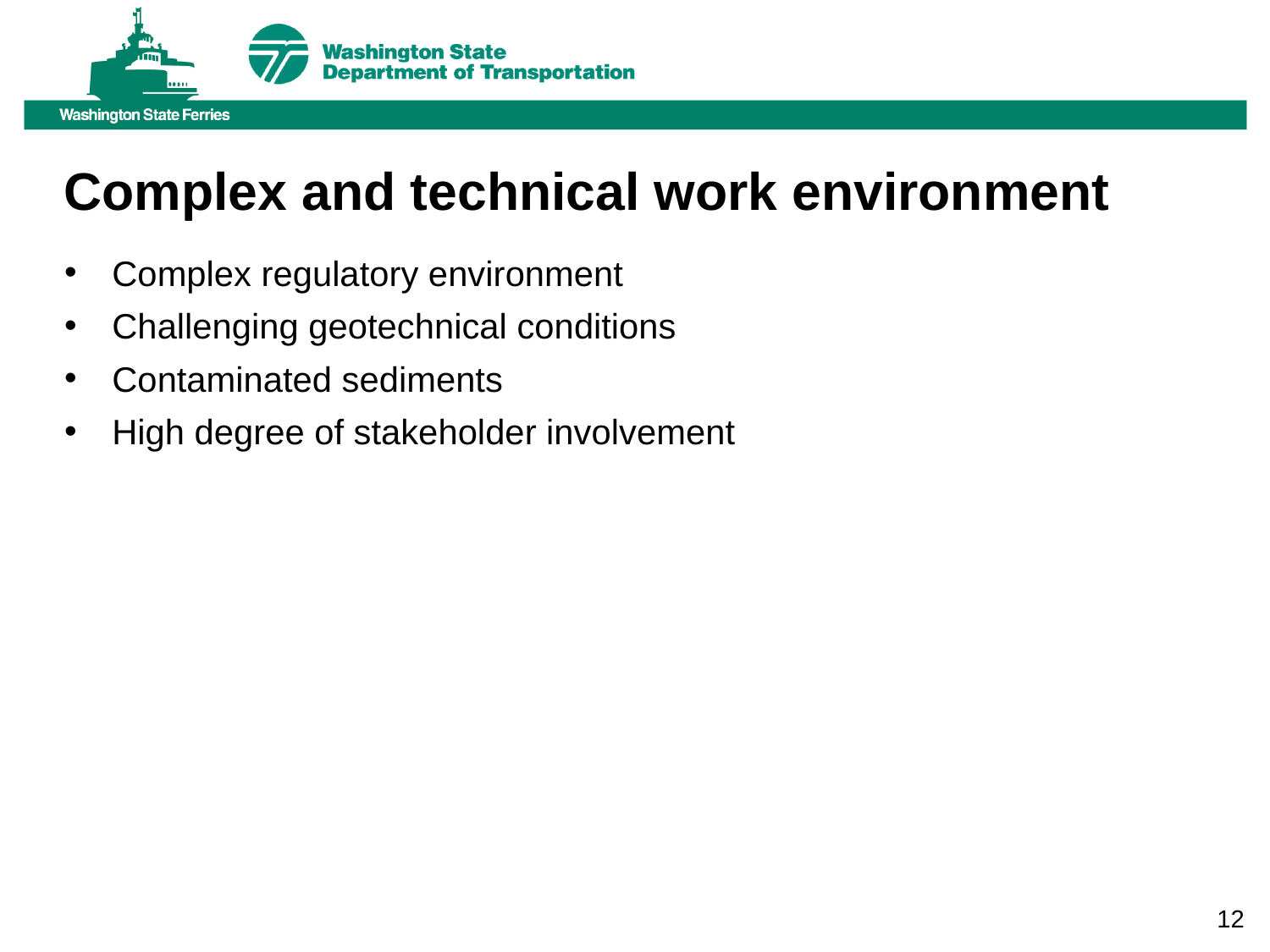

Complex and technical work environment
Complex regulatory environment
Challenging geotechnical conditions
Contaminated sediments
High degree of stakeholder involvement
12